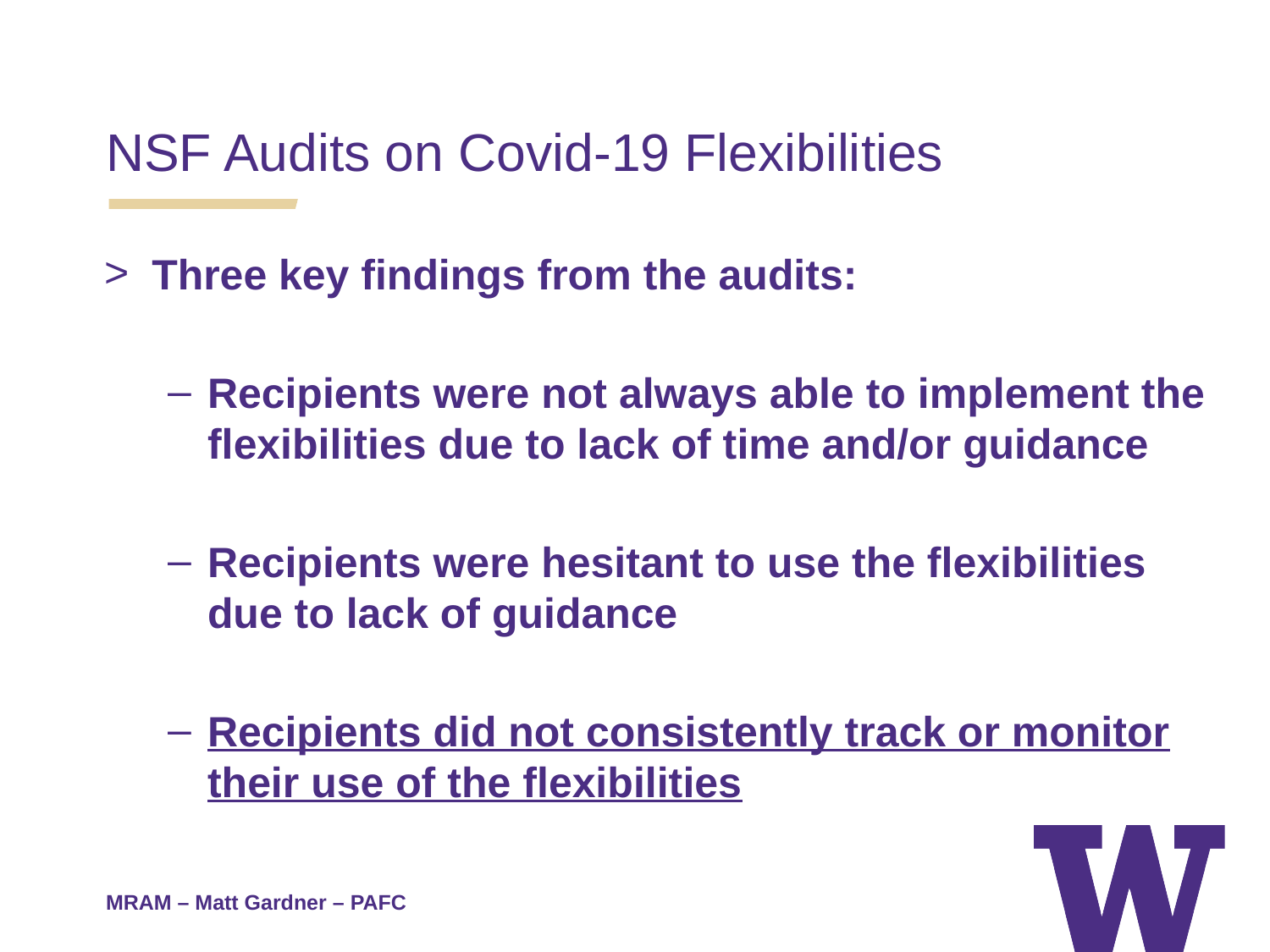

NSF Audits on Covid-19 Flexibilities
Three key findings from the audits:

Recipients were not always able to implement the flexibilities due to lack of time and/or guidance

Recipients were hesitant to use the flexibilities due to lack of guidance

Recipients did not consistently track or monitor their use of the flexibilities
MRAM – Matt Gardner – PAFC